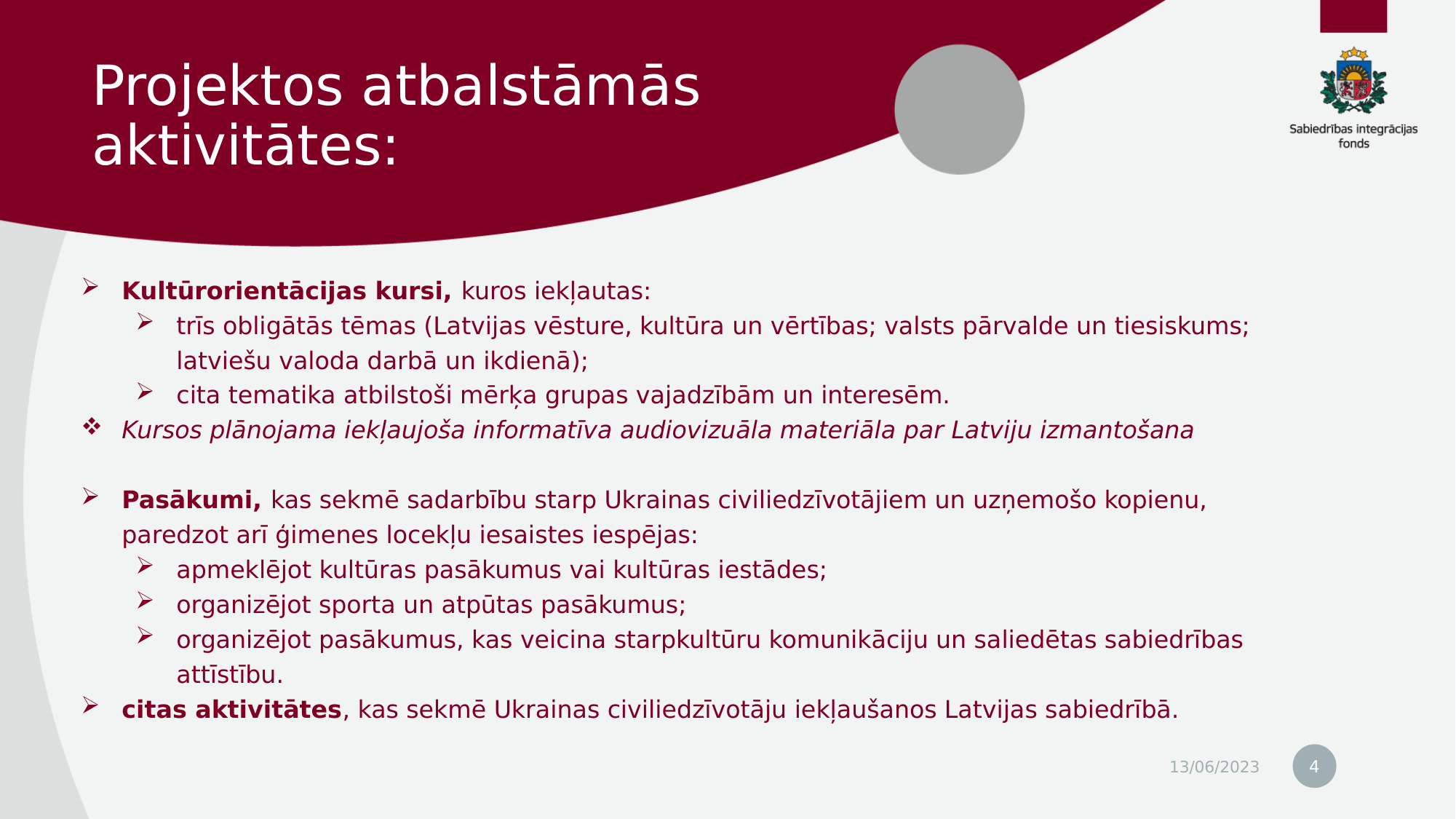

# Projektos atbalstāmās aktivitātes:
Kultūrorientācijas kursi, kuros iekļautas:
trīs obligātās tēmas (Latvijas vēsture, kultūra un vērtības; valsts pārvalde un tiesiskums; latviešu valoda darbā un ikdienā);
cita tematika atbilstoši mērķa grupas vajadzībām un interesēm.
Kursos plānojama iekļaujoša informatīva audiovizuāla materiāla par Latviju izmantošana

Pasākumi, kas sekmē sadarbību starp Ukrainas civiliedzīvotājiem un uzņemošo kopienu, paredzot arī ģimenes locekļu iesaistes iespējas:
apmeklējot kultūras pasākumus vai kultūras iestādes;
organizējot sporta un atpūtas pasākumus;
organizējot pasākumus, kas veicina starpkultūru komunikāciju un saliedētas sabiedrības attīstību.
citas aktivitātes, kas sekmē Ukrainas civiliedzīvotāju iekļaušanos Latvijas sabiedrībā.

4
13/06/2023